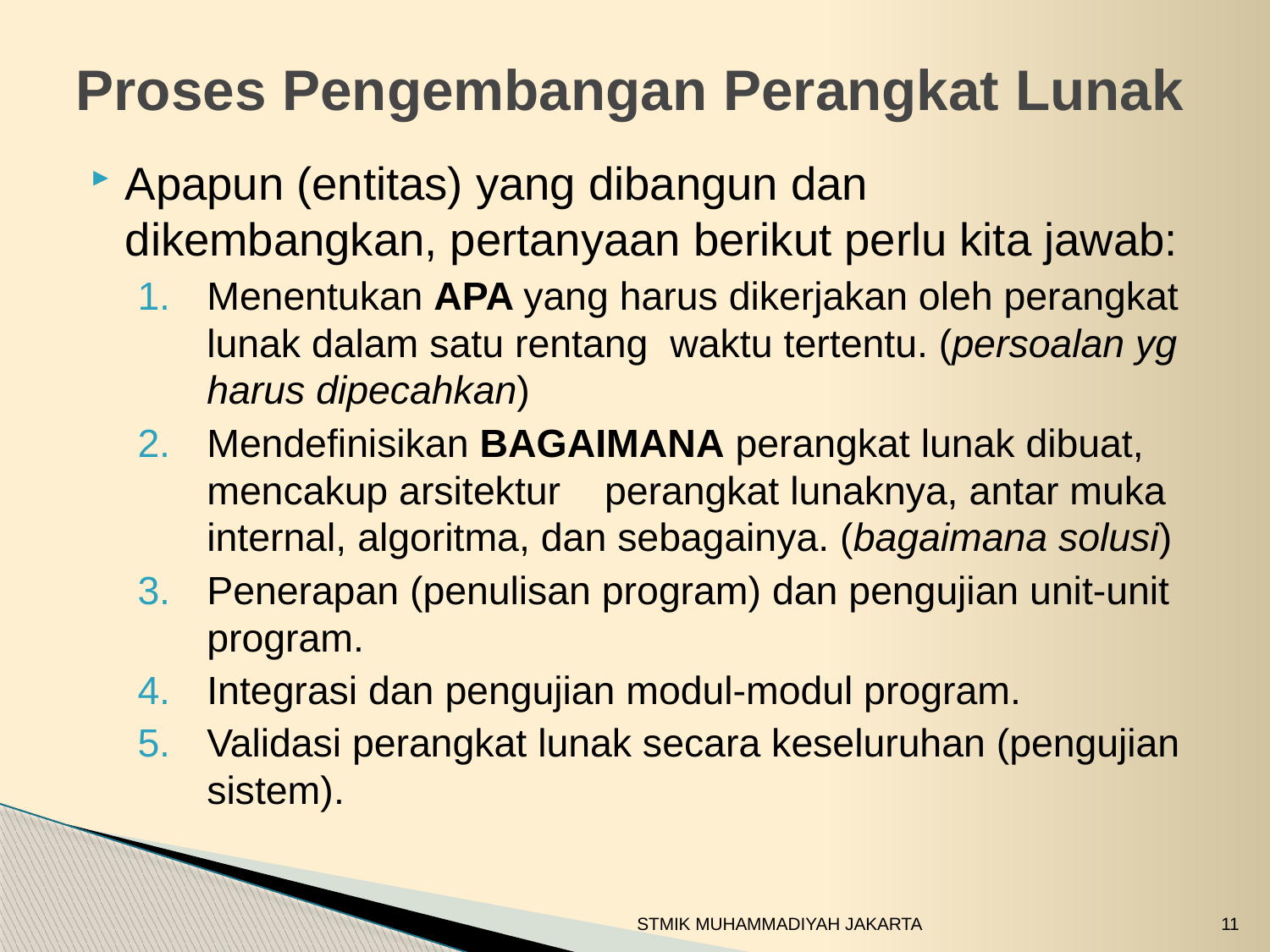

# Proses Pengembangan Perangkat Lunak
Apapun (entitas) yang dibangun dan dikembangkan, pertanyaan berikut perlu kita jawab:
Menentukan APA yang harus dikerjakan oleh perangkat lunak dalam satu rentang  waktu tertentu. (persoalan yg harus dipecahkan)
Mendefinisikan BAGAIMANA perangkat lunak dibuat, mencakup arsitektur    perangkat lunaknya, antar muka internal, algoritma, dan sebagainya. (bagaimana solusi)
Penerapan (penulisan program) dan pengujian unit-unit program.
Integrasi dan pengujian modul-modul program.
Validasi perangkat lunak secara keseluruhan (pengujian sistem).

STMIK MUHAMMADIYAH JAKARTA
11